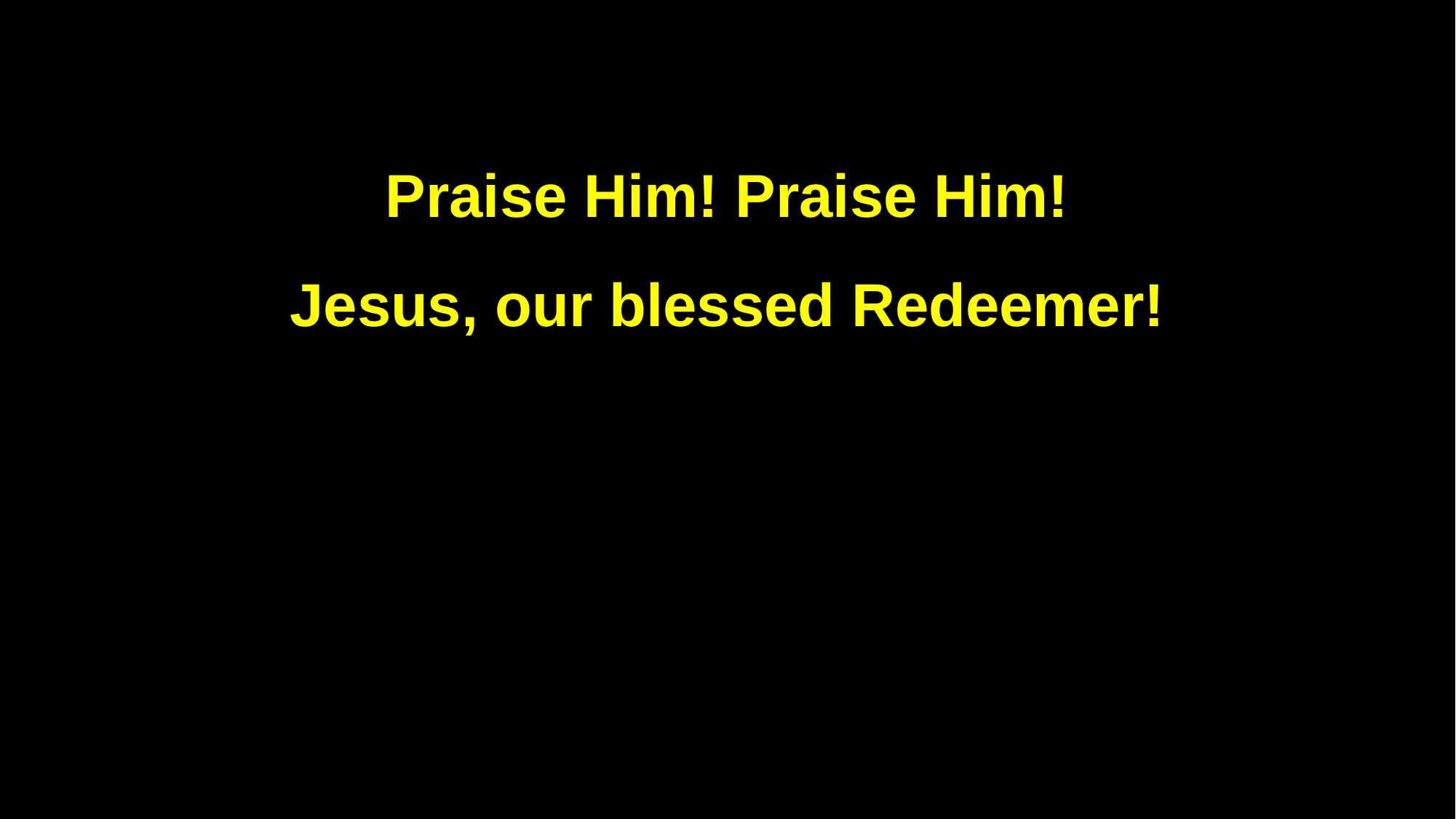

Praise Him! Praise Him!
Jesus, our blessed Redeemer!